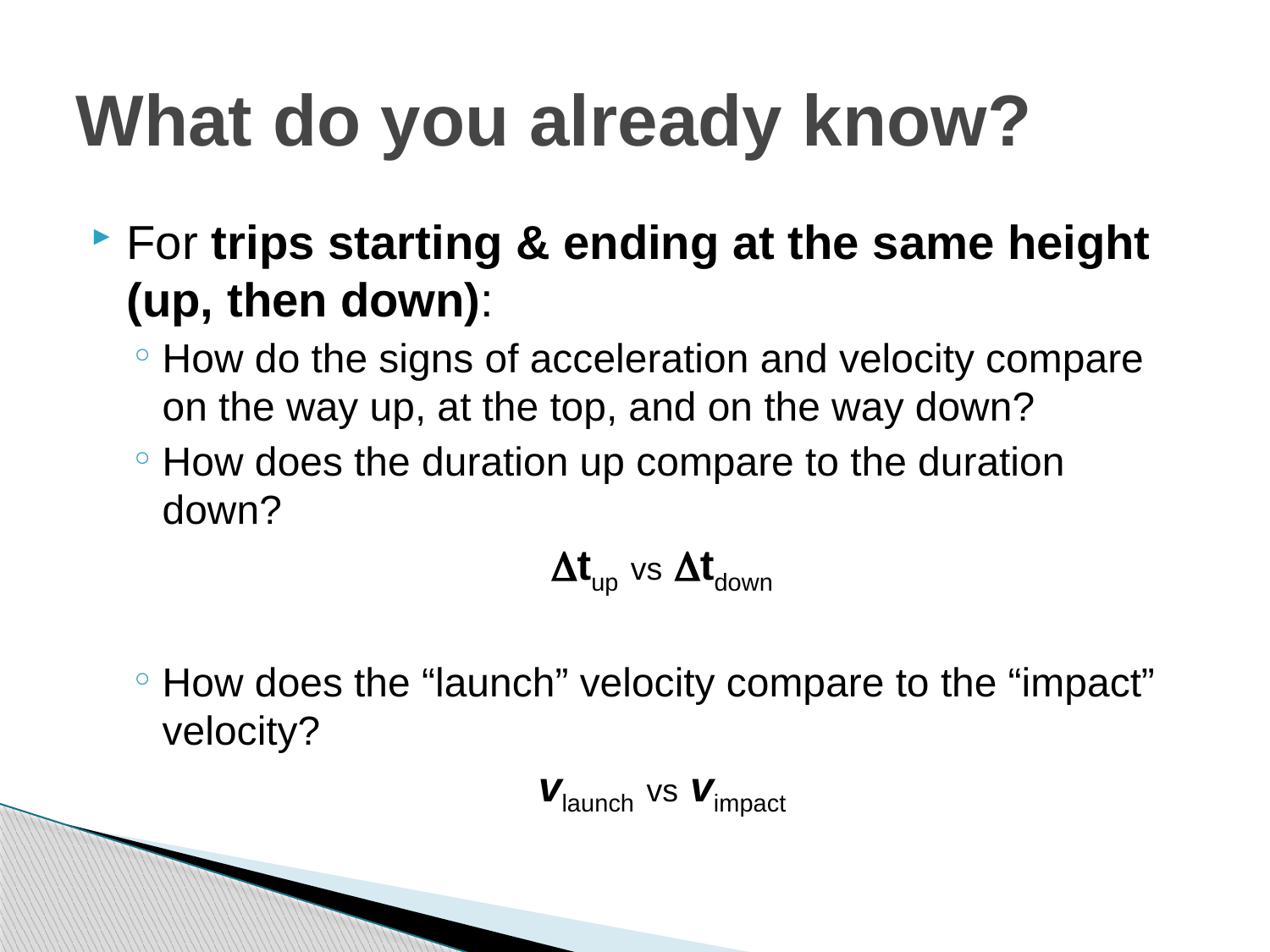

# What do you already know?
For trips starting & ending at the same height (up, then down):
How do the signs of acceleration and velocity compare on the way up, at the top, and on the way down?
How does the duration up compare to the duration down?
Δtup vs Δtdown

How does the “launch” velocity compare to the “impact” velocity?
vlaunch vs vimpact